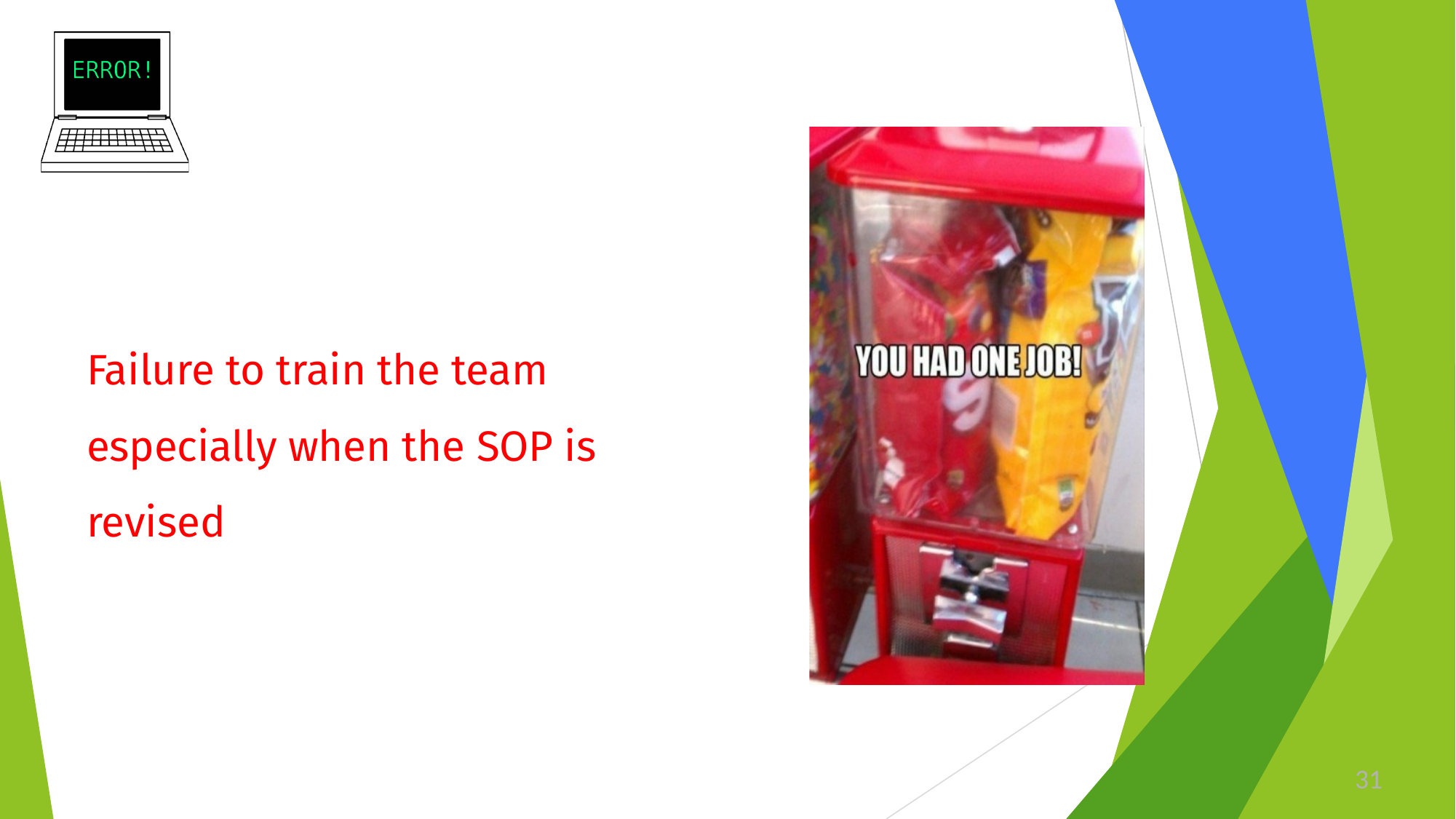

Failure to train the team especially when the SOP is revised
31